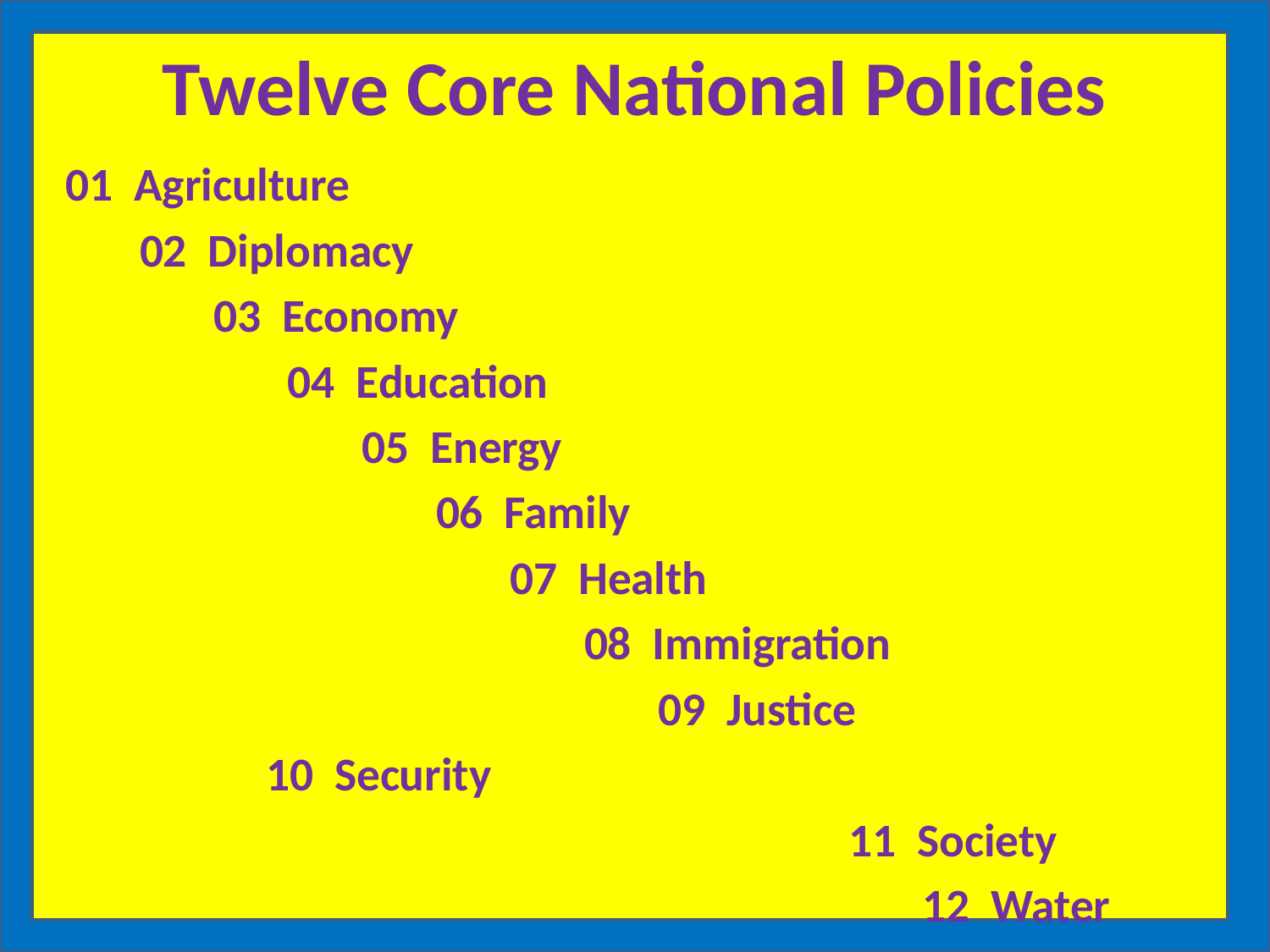

Twelve Core National Policies
01  Agriculture
       02  Diplomacy
              03  Economy
                     04  Education
                            05  Energy
                                   06  Family
                                          07  Health
                                                 08  Immigration
                                                        09  Justice
					         10  Security
                                                                          11  Society
                                                                                 12  Water